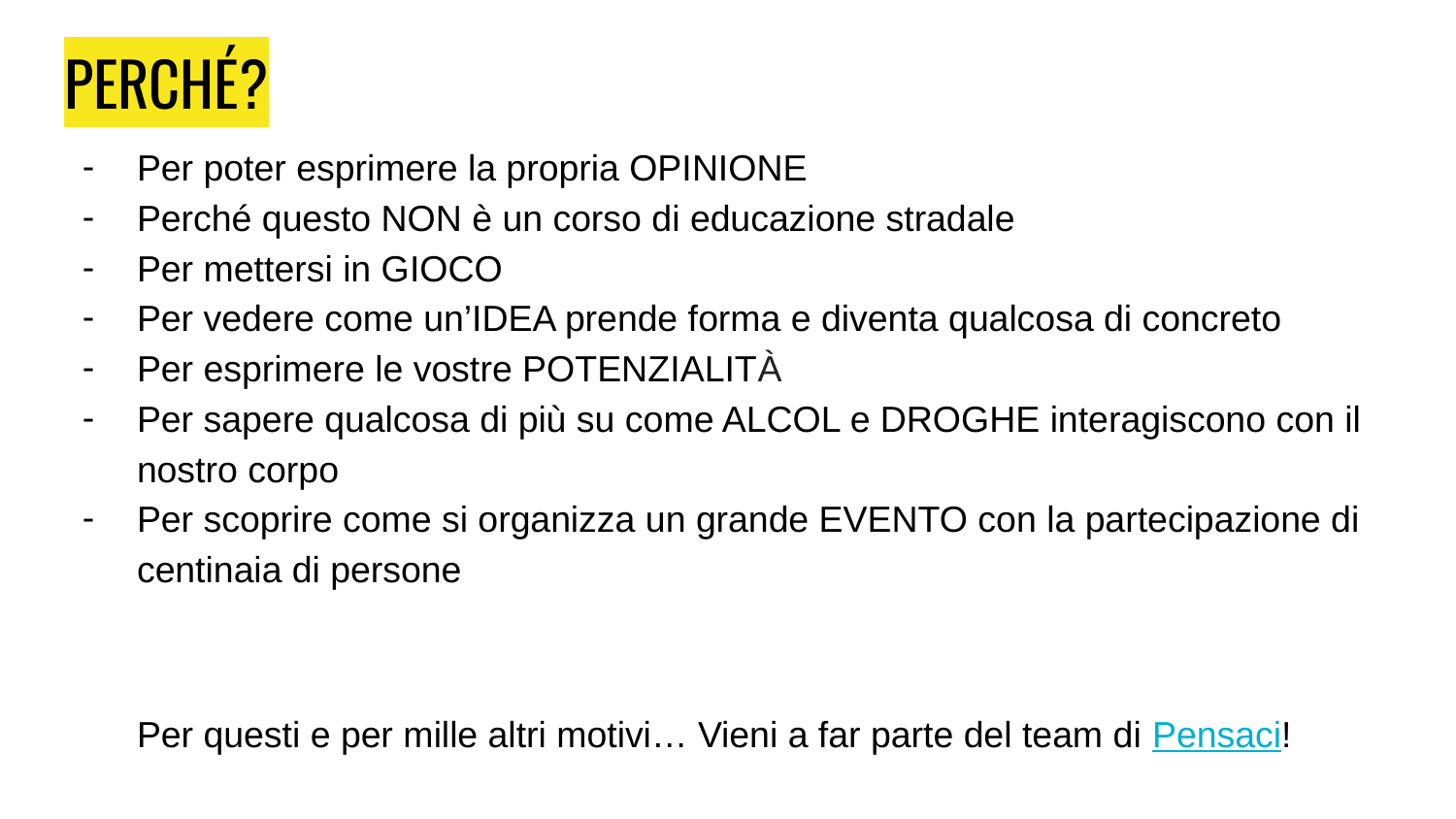

# PERCHÉ?
Per poter esprimere la propria OPINIONE
Perché questo NON è un corso di educazione stradale
Per mettersi in GIOCO
Per vedere come un’IDEA prende forma e diventa qualcosa di concreto
Per esprimere le vostre POTENZIALITÀ
Per sapere qualcosa di più su come ALCOL e DROGHE interagiscono con il nostro corpo
Per scoprire come si organizza un grande EVENTO con la partecipazione di centinaia di persone

Per questi e per mille altri motivi… Vieni a far parte del team di Pensaci!